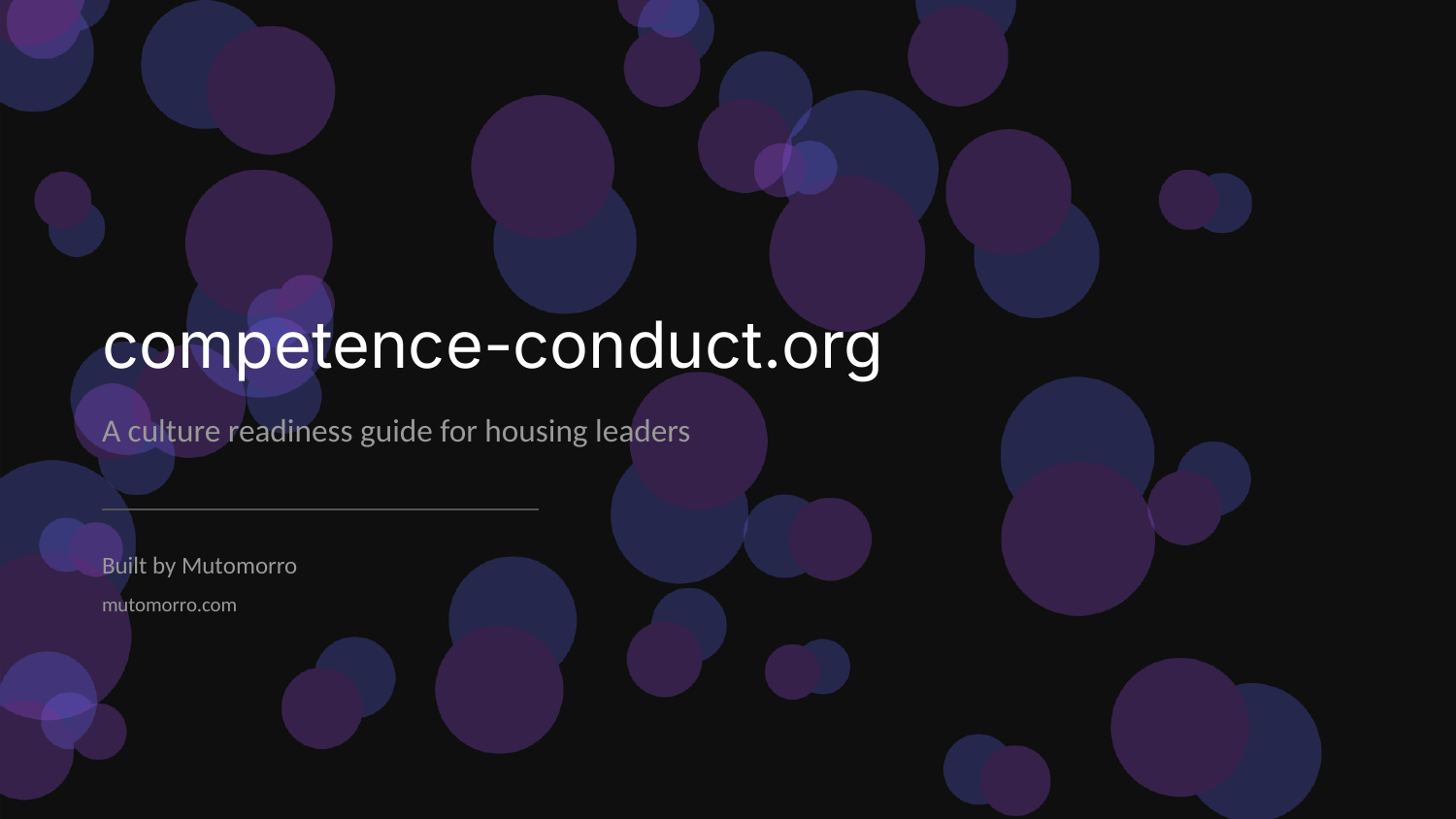

competence-conduct.org
A culture readiness guide for housing leaders
Built by Mutomorro
mutomorro.com